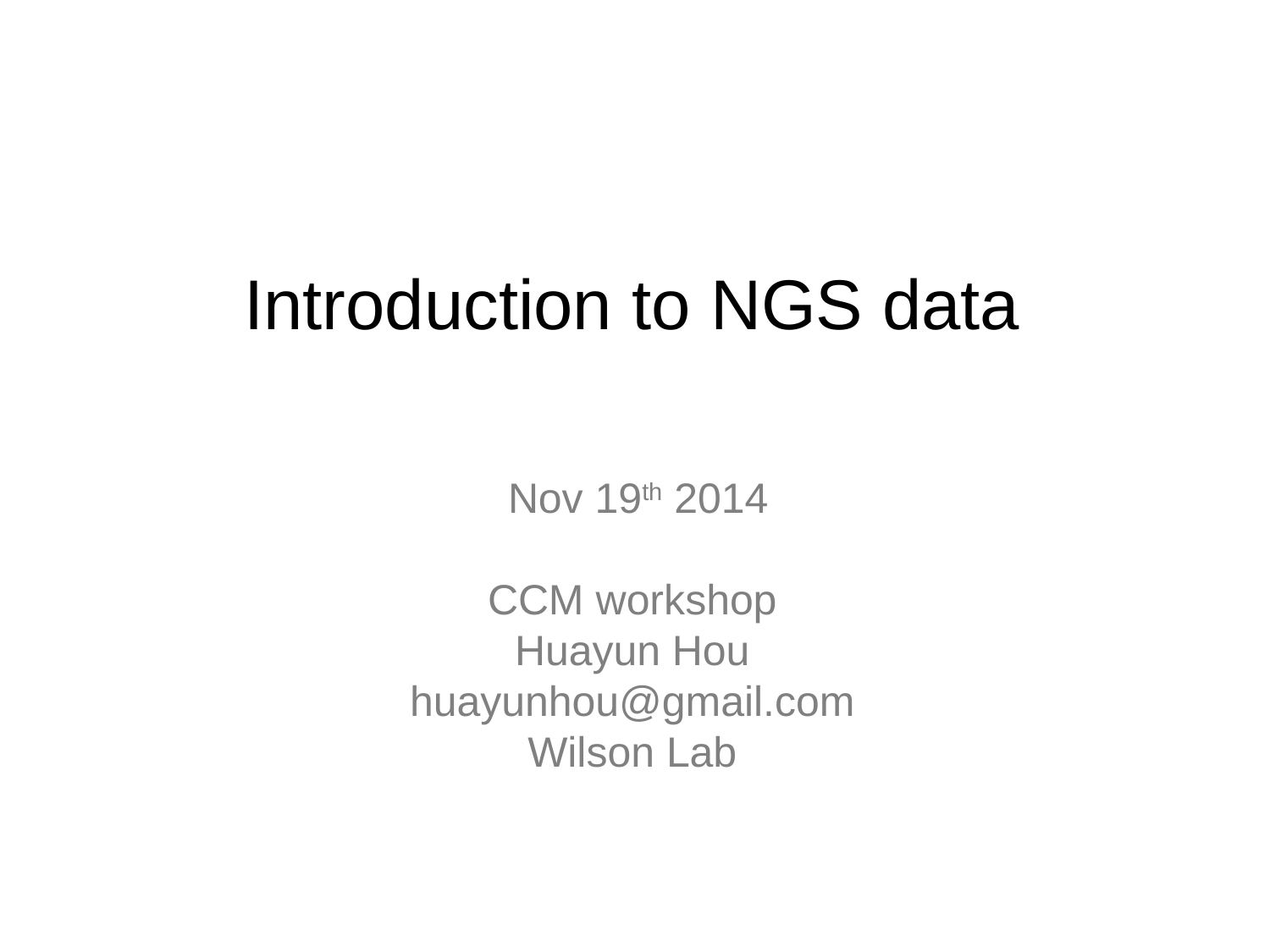

Introduction to NGS data

 Nov 19th 2014

CCM workshop
Huayun Hou
huayunhou@gmail.com
Wilson Lab